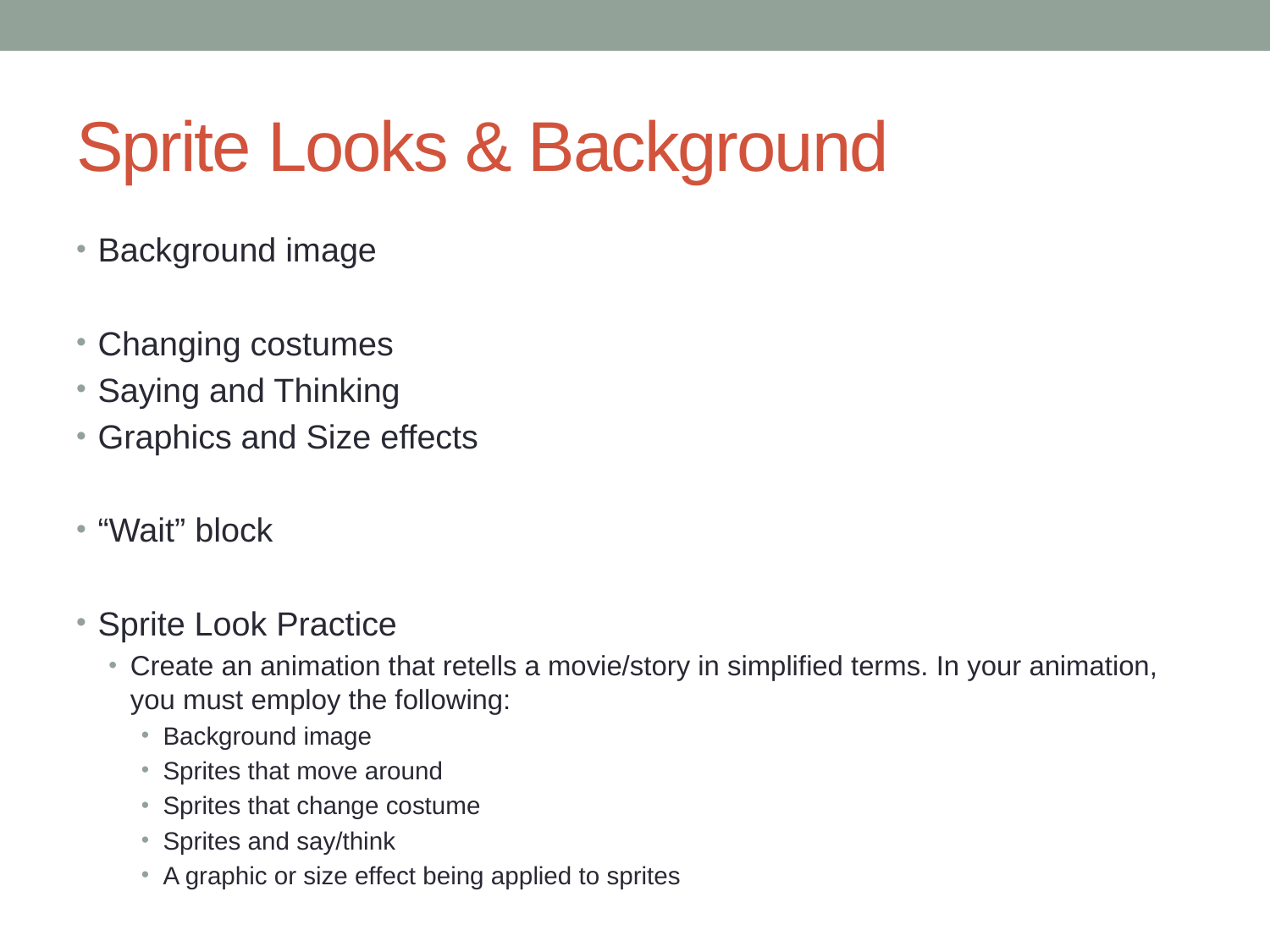

# Sprite Looks & Background
Background image

Changing costumes
Saying and Thinking
Graphics and Size effects

“Wait” block

Sprite Look Practice
Create an animation that retells a movie/story in simplified terms. In your animation, you must employ the following:
Background image
Sprites that move around
Sprites that change costume
Sprites and say/think
A graphic or size effect being applied to sprites